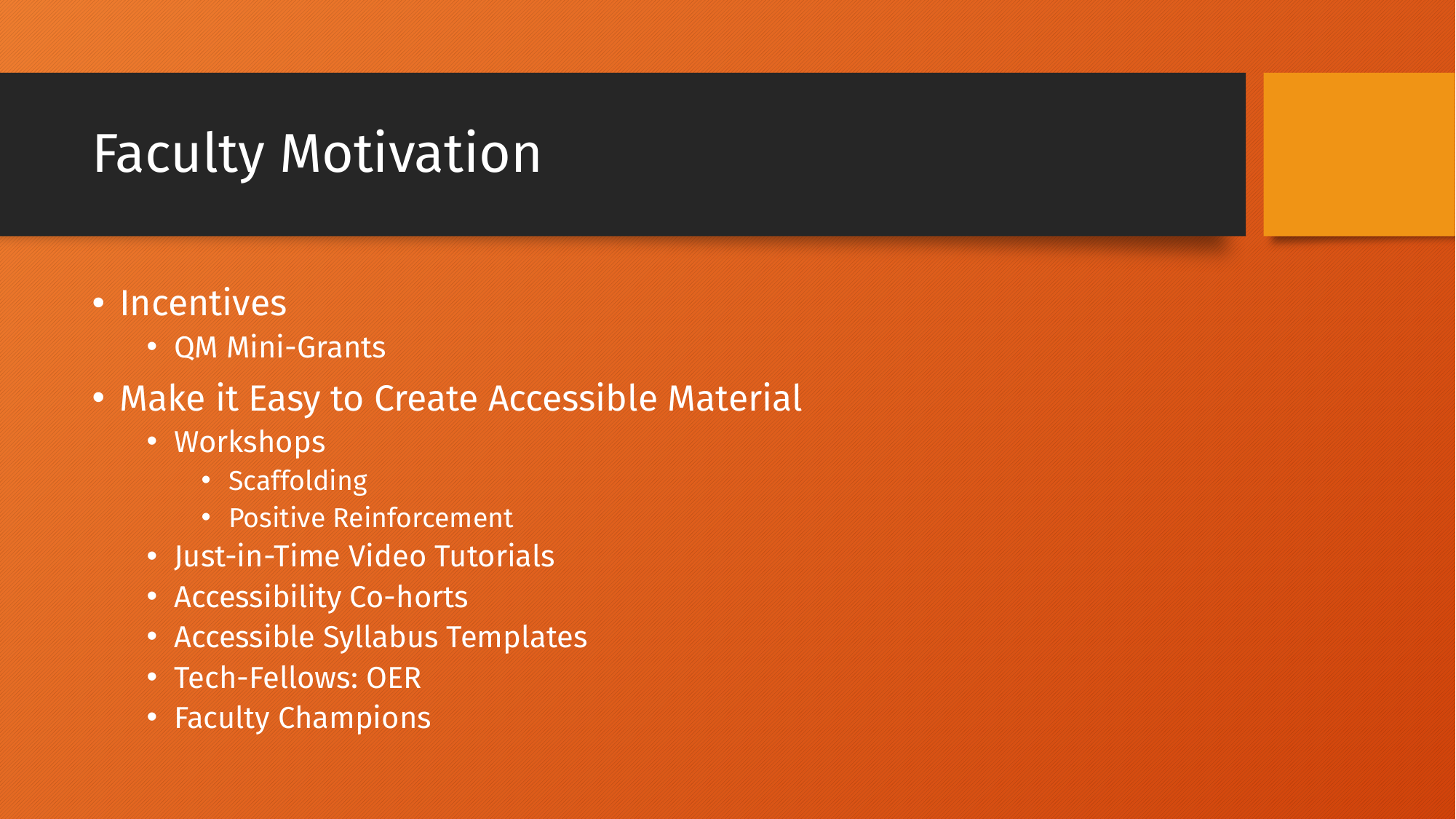

# Faculty Motivation
Incentives
QM Mini-Grants
Make it Easy to Create Accessible Material
Workshops
Scaffolding
Positive Reinforcement
Just-in-Time Video Tutorials
Accessibility Co-horts
Accessible Syllabus Templates
Tech-Fellows: OER
Faculty Champions